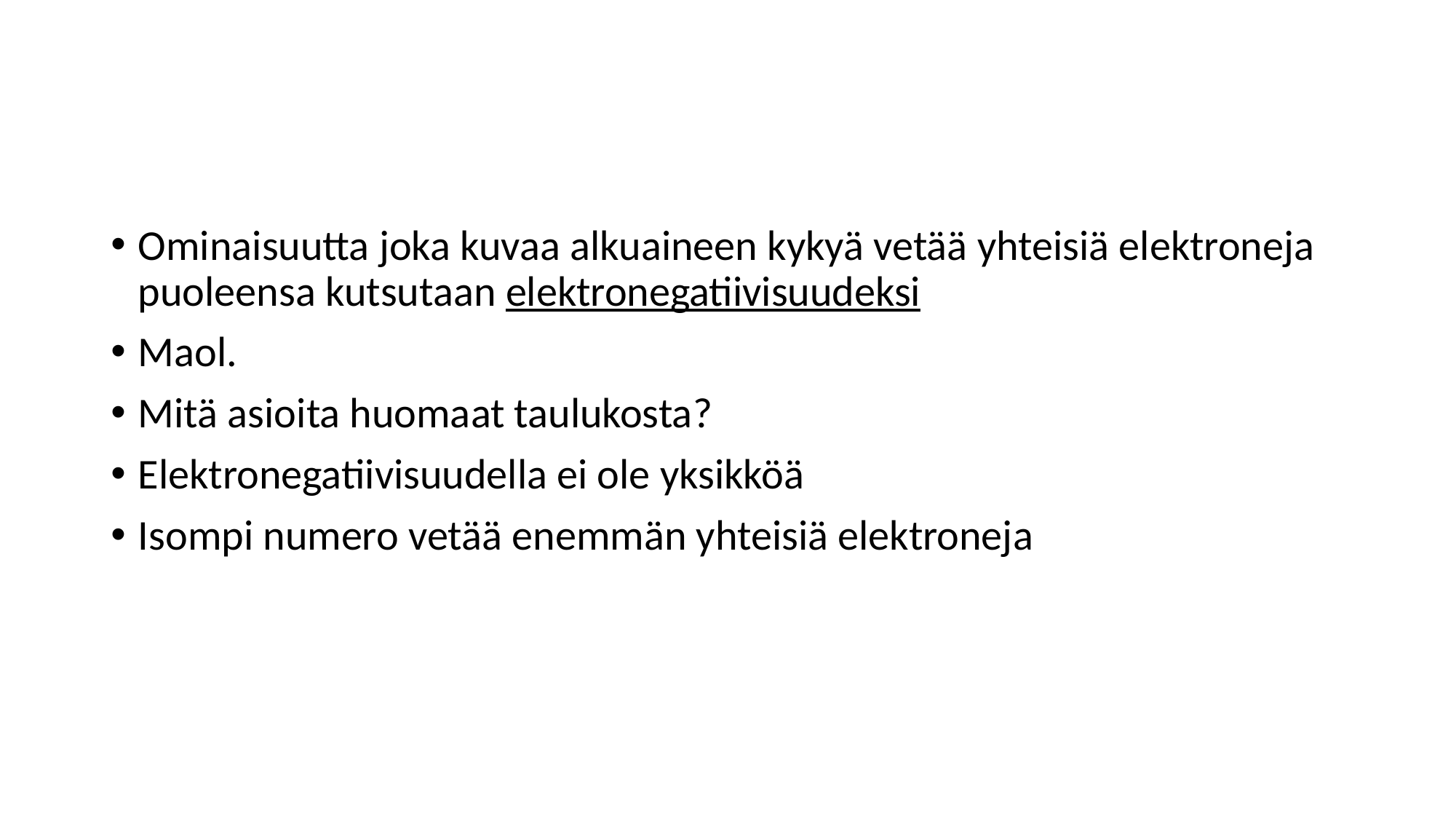

#
Ominaisuutta joka kuvaa alkuaineen kykyä vetää yhteisiä elektroneja puoleensa kutsutaan elektronegatiivisuudeksi
Maol.
Mitä asioita huomaat taulukosta?
Elektronegatiivisuudella ei ole yksikköä
Isompi numero vetää enemmän yhteisiä elektroneja